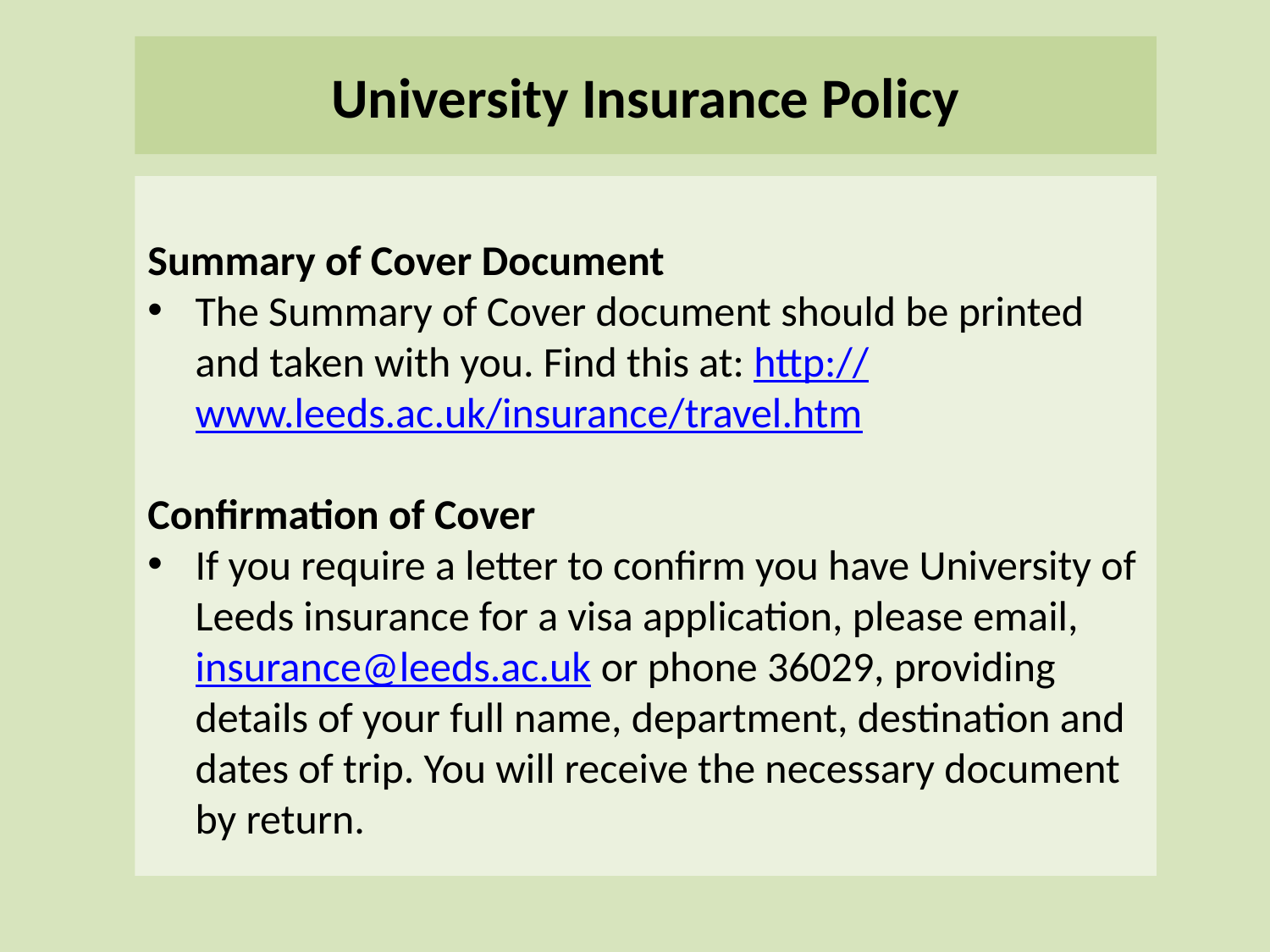

# University Insurance Policy

Summary of Cover Document
The Summary of Cover document should be printed and taken with you. Find this at: http://www.leeds.ac.uk/insurance/travel.htm

Confirmation of Cover
If you require a letter to confirm you have University of Leeds insurance for a visa application, please email, insurance@leeds.ac.uk or phone 36029, providing details of your full name, department, destination and dates of trip. You will receive the necessary document by return.